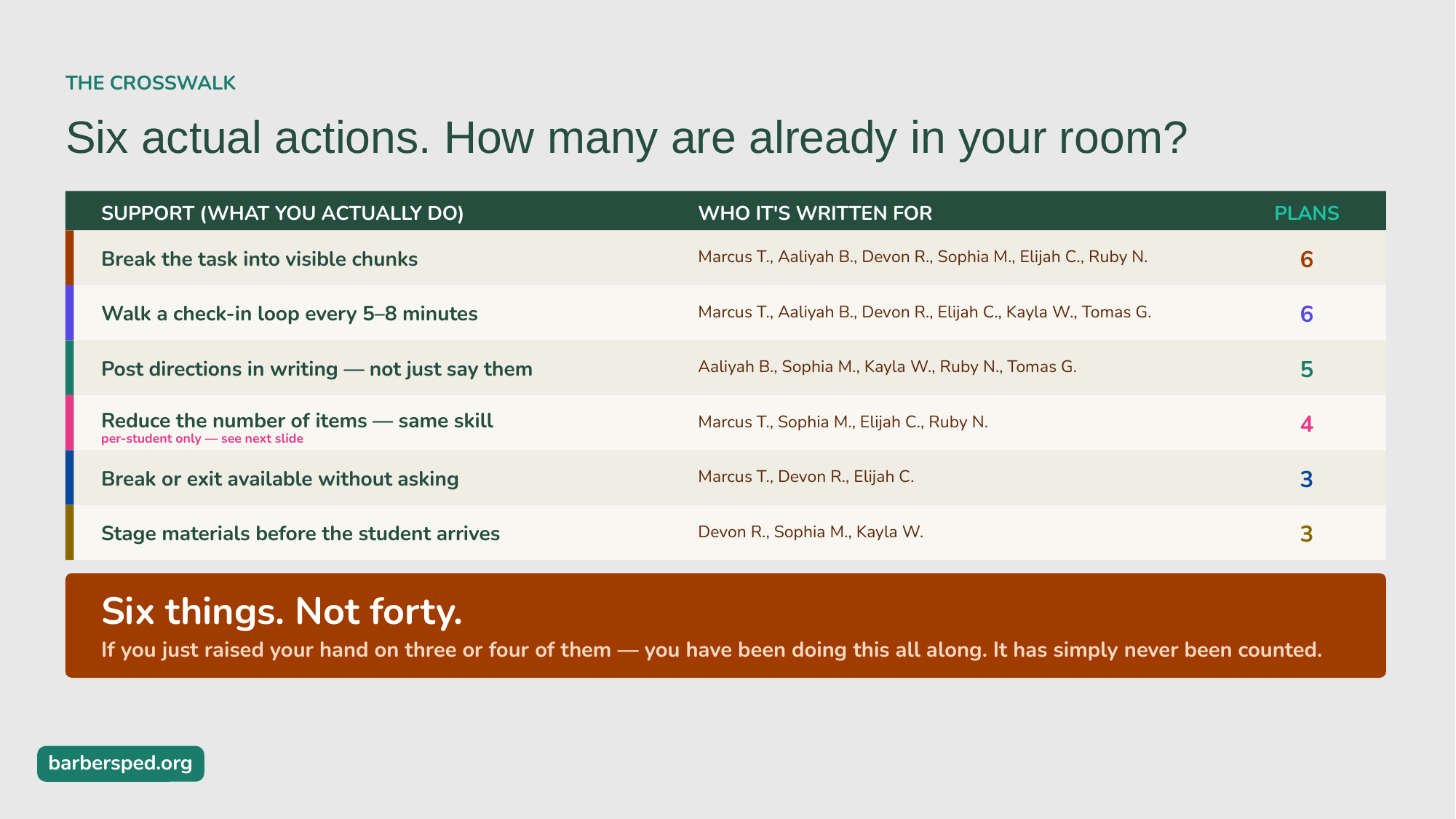

THE CROSSWALK
Six actual actions. How many are already in your room?

SUPPORT (WHAT YOU ACTUALLY DO)
WHO IT'S WRITTEN FOR
PLANS

Break the task into visible chunks
6
Marcus T., Aaliyah B., Devon R., Sophia M., Elijah C., Ruby N.

Walk a check-in loop every 5–8 minutes
6
Marcus T., Aaliyah B., Devon R., Elijah C., Kayla W., Tomas G.

Post directions in writing — not just say them
5
Aaliyah B., Sophia M., Kayla W., Ruby N., Tomas G.

Reduce the number of items — same skill
4
Marcus T., Sophia M., Elijah C., Ruby N.
per-student only — see next slide

Break or exit available without asking
3
Marcus T., Devon R., Elijah C.

Stage materials before the student arrives
3
Devon R., Sophia M., Kayla W.

Six things. Not forty.
If you just raised your hand on three or four of them — you have been doing this all along. It has simply never been counted.

barbersped.org